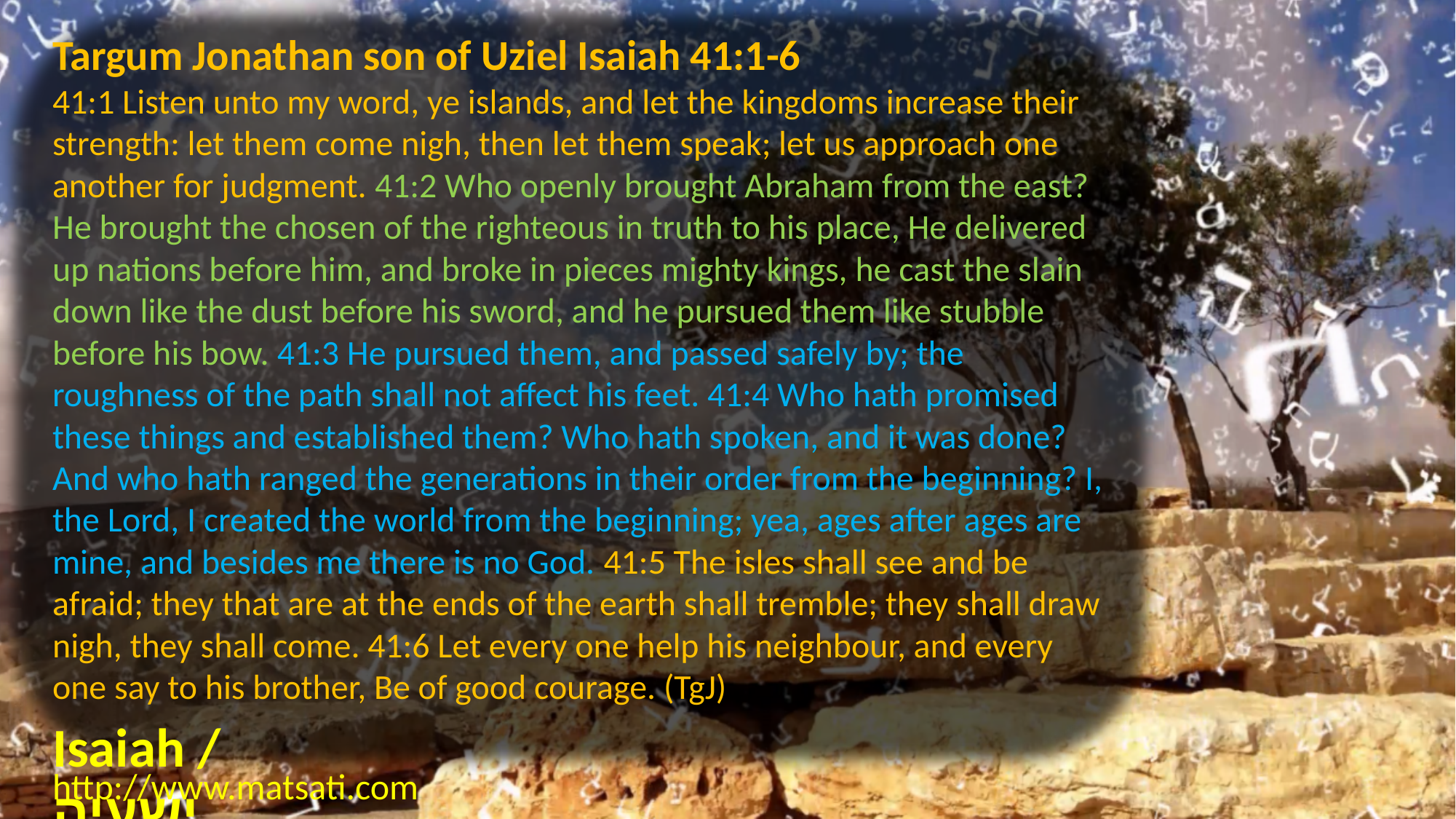

Targum Jonathan son of Uziel Isaiah 41:1-6
41:1 Listen unto my word, ye islands, and let the kingdoms increase their strength: let them come nigh, then let them speak; let us approach one another for judgment. 41:2 Who openly brought Abraham from the east? He brought the chosen of the righteous in truth to his place, He delivered up nations before him, and broke in pieces mighty kings, he cast the slain down like the dust before his sword, and he pursued them like stubble before his bow. 41:3 He pursued them, and passed safely by; the roughness of the path shall not affect his feet. 41:4 Who hath promised these things and established them? Who hath spoken, and it was done? And who hath ranged the generations in their order from the beginning? I, the Lord, I created the world from the beginning; yea, ages after ages are mine, and besides me there is no God. 41:5 The isles shall see and be afraid; they that are at the ends of the earth shall tremble; they shall draw nigh, they shall come. 41:6 Let every one help his neighbour, and every one say to his brother, Be of good courage. (TgJ)
Isaiah / ישעיה
http://www.matsati.com